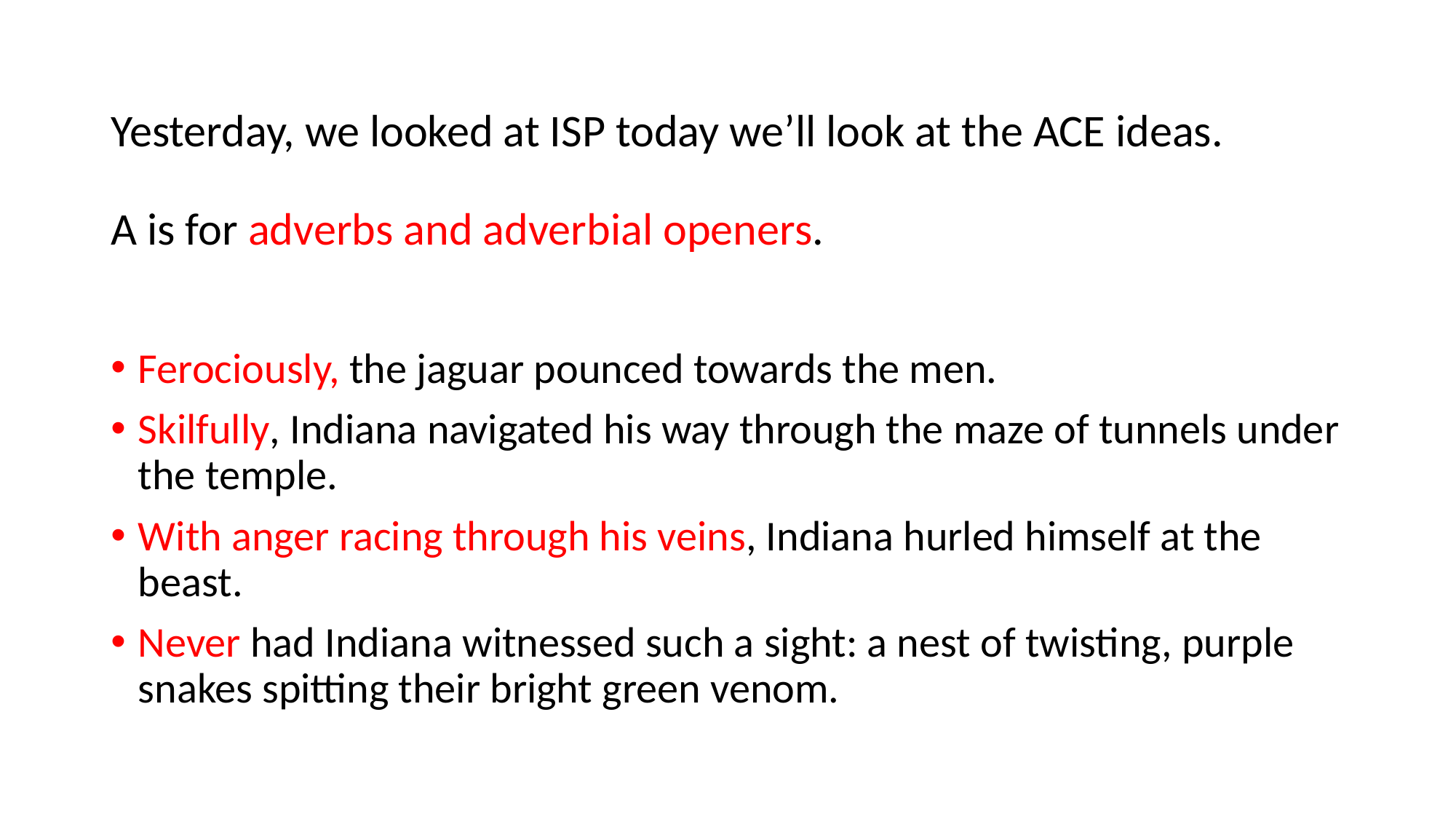

# Yesterday, we looked at ISP today we’ll look at the ACE ideas. A is for adverbs and adverbial openers.
Ferociously, the jaguar pounced towards the men.
Skilfully, Indiana navigated his way through the maze of tunnels under the temple.
With anger racing through his veins, Indiana hurled himself at the beast.
Never had Indiana witnessed such a sight: a nest of twisting, purple snakes spitting their bright green venom.